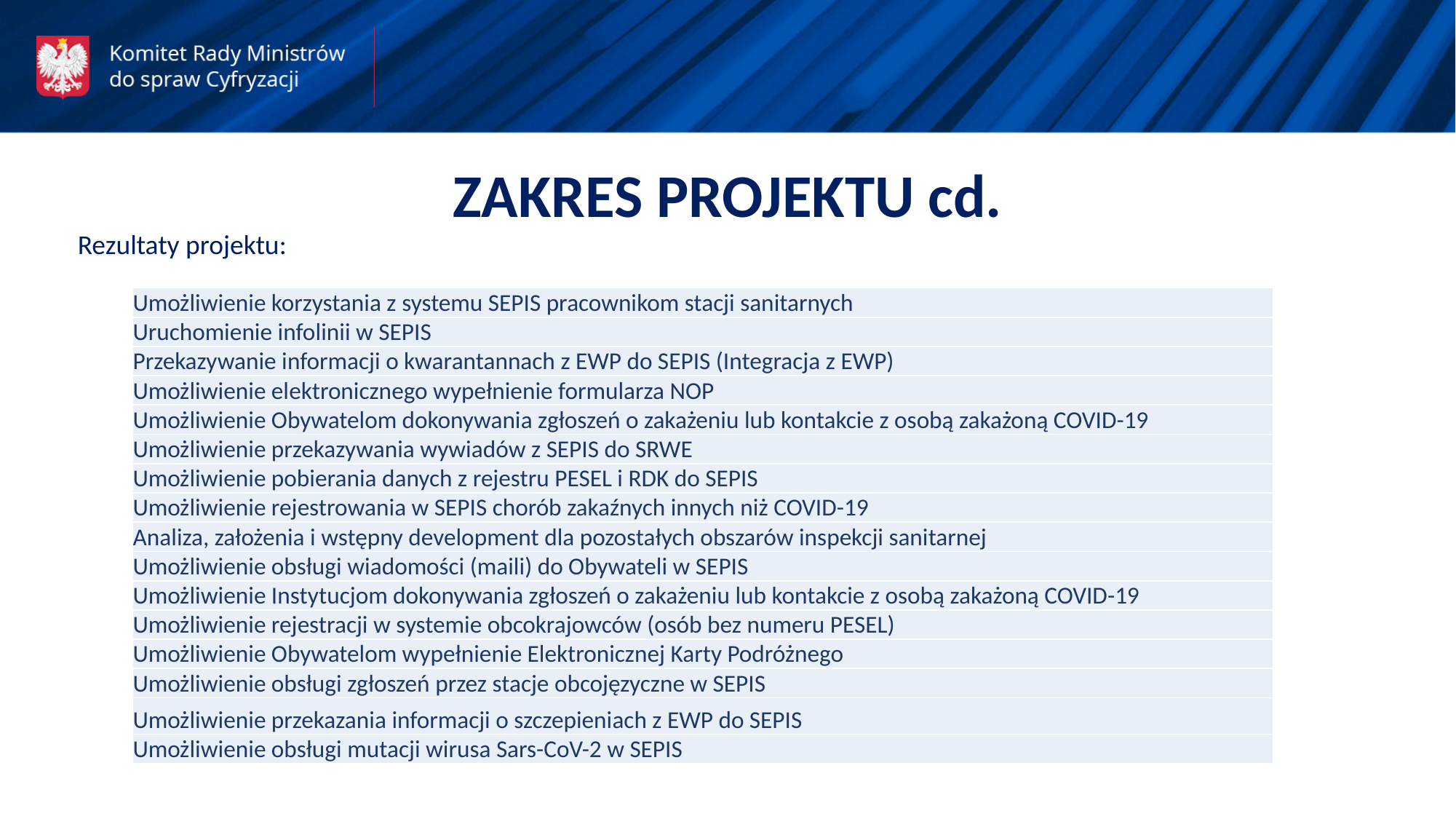

ZAKRES PROJEKTU cd.
Rezultaty projektu:

| Umożliwienie korzystania z systemu SEPIS pracownikom stacji sanitarnych |
| --- |
| Uruchomienie infolinii w SEPIS |
| Przekazywanie informacji o kwarantannach z EWP do SEPIS (Integracja z EWP) |
| Umożliwienie elektronicznego wypełnienie formularza NOP |
| Umożliwienie Obywatelom dokonywania zgłoszeń o zakażeniu lub kontakcie z osobą zakażoną COVID-19 |
| Umożliwienie przekazywania wywiadów z SEPIS do SRWE |
| Umożliwienie pobierania danych z rejestru PESEL i RDK do SEPIS |
| Umożliwienie rejestrowania w SEPIS chorób zakaźnych innych niż COVID-19 |
| Analiza, założenia i wstępny development dla pozostałych obszarów inspekcji sanitarnej |
| Umożliwienie obsługi wiadomości (maili) do Obywateli w SEPIS |
| Umożliwienie Instytucjom dokonywania zgłoszeń o zakażeniu lub kontakcie z osobą zakażoną COVID-19 |
| Umożliwienie rejestracji w systemie obcokrajowców (osób bez numeru PESEL) |
| Umożliwienie Obywatelom wypełnienie Elektronicznej Karty Podróżnego |
| Umożliwienie obsługi zgłoszeń przez stacje obcojęzyczne w SEPIS |
| Umożliwienie przekazania informacji o szczepieniach z EWP do SEPIS |
| Umożliwienie obsługi mutacji wirusa Sars-CoV-2 w SEPIS |